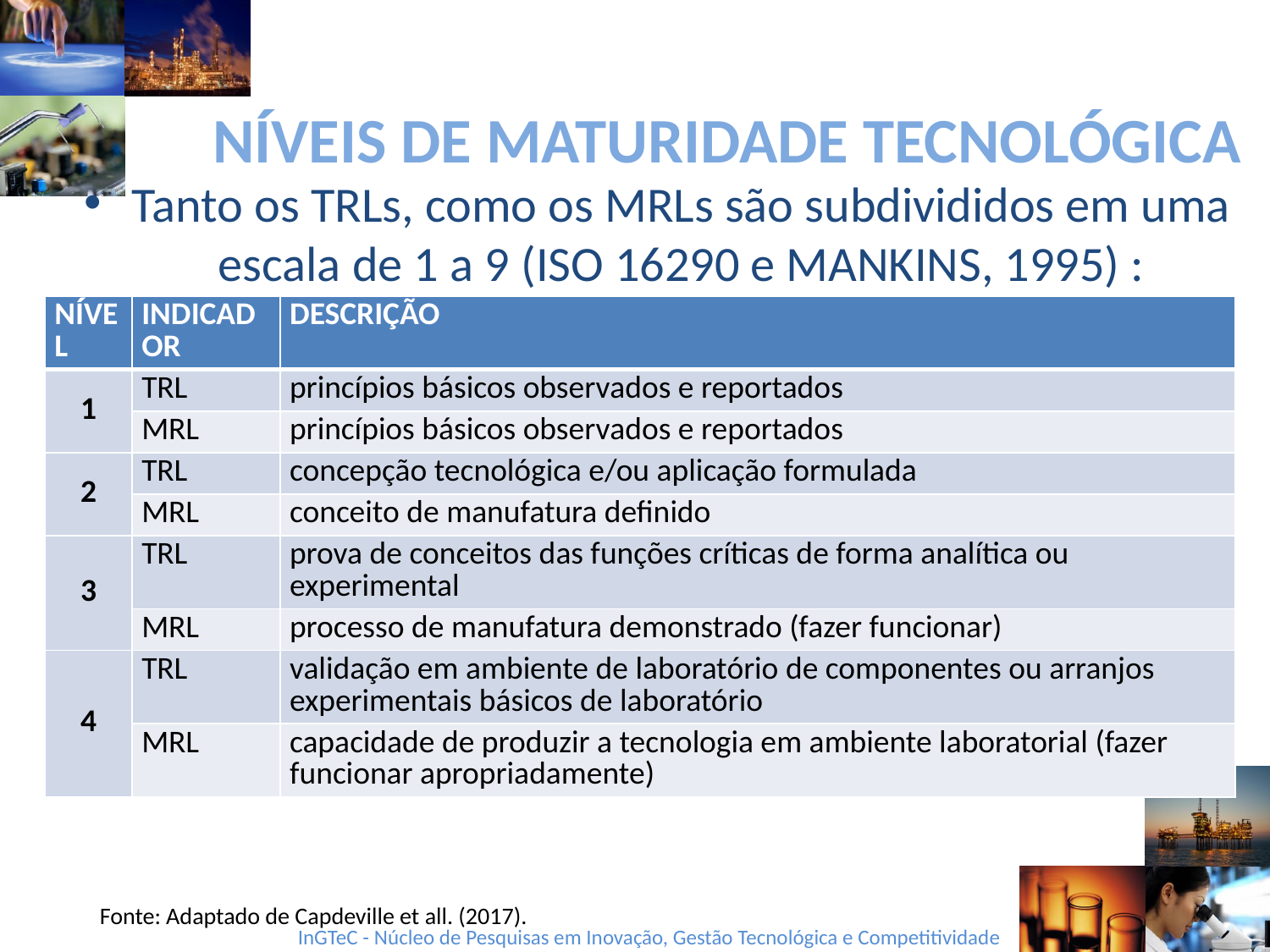

# NÍVEIS DE MATURIDADE TECNOLÓGICA
Tanto os TRLs, como os MRLs são subdivididos em uma escala de 1 a 9 (ISO 16290 e MANKINS, 1995) :

| NÍVEL | INDICADOR | DESCRIÇÃO |
| --- | --- | --- |
| 1 | TRL | princípios básicos observados e reportados |
|  | MRL | princípios básicos observados e reportados |
| 2 | TRL | concepção tecnológica e/ou aplicação formulada |
|  | MRL | conceito de manufatura definido |
| 3 | TRL | prova de conceitos das funções críticas de forma analítica ou experimental |
|  | MRL | processo de manufatura demonstrado (fazer funcionar) |
| 4 | TRL | validação em ambiente de laboratório de componentes ou arranjos experimentais básicos de laboratório |
|  | MRL | capacidade de produzir a tecnologia em ambiente laboratorial (fazer funcionar apropriadamente) |
Fonte: Adaptado de Capdeville et all. (2017).